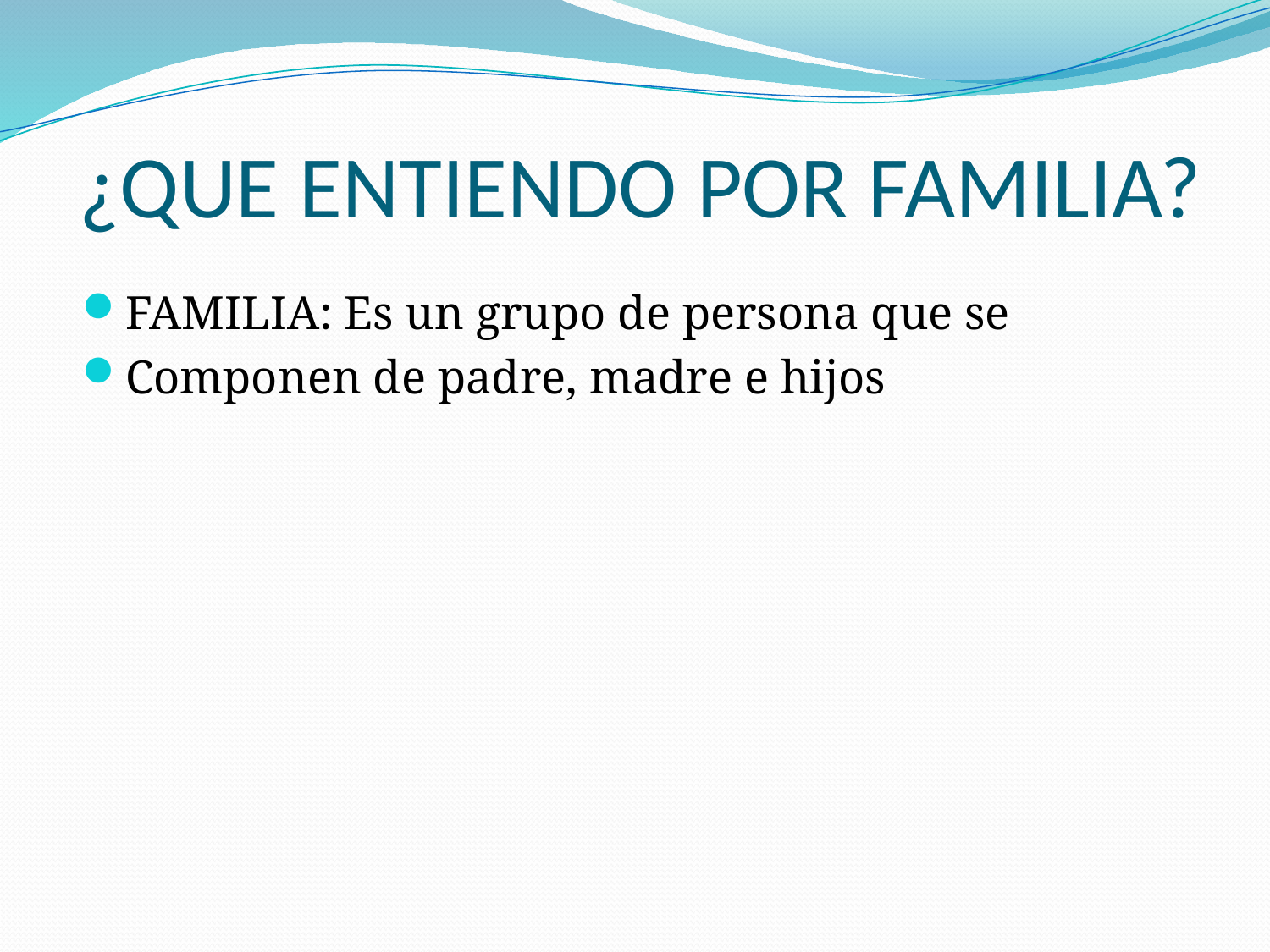

# ¿QUE ENTIENDO POR FAMILIA?
FAMILIA: Es un grupo de persona que se
Componen de padre, madre e hijos